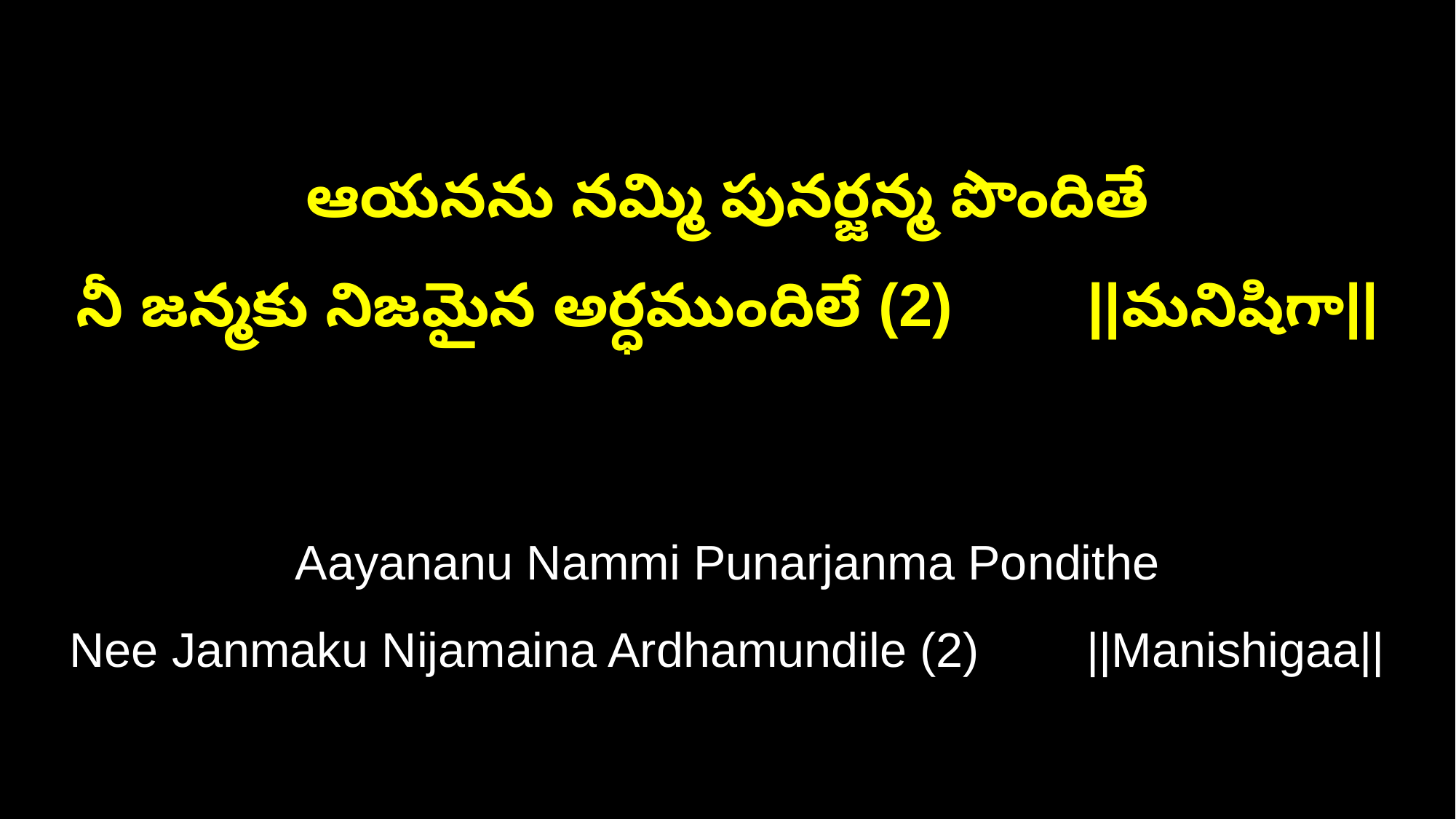

ఆయనను నమ్మి పునర్జన్మ పొందితే
నీ జన్మకు నిజమైన అర్ధముందిలే (2)        ||మనిషిగా||
Aayananu Nammi Punarjanma Pondithe
Nee Janmaku Nijamaina Ardhamundile (2)        ||Manishigaa||